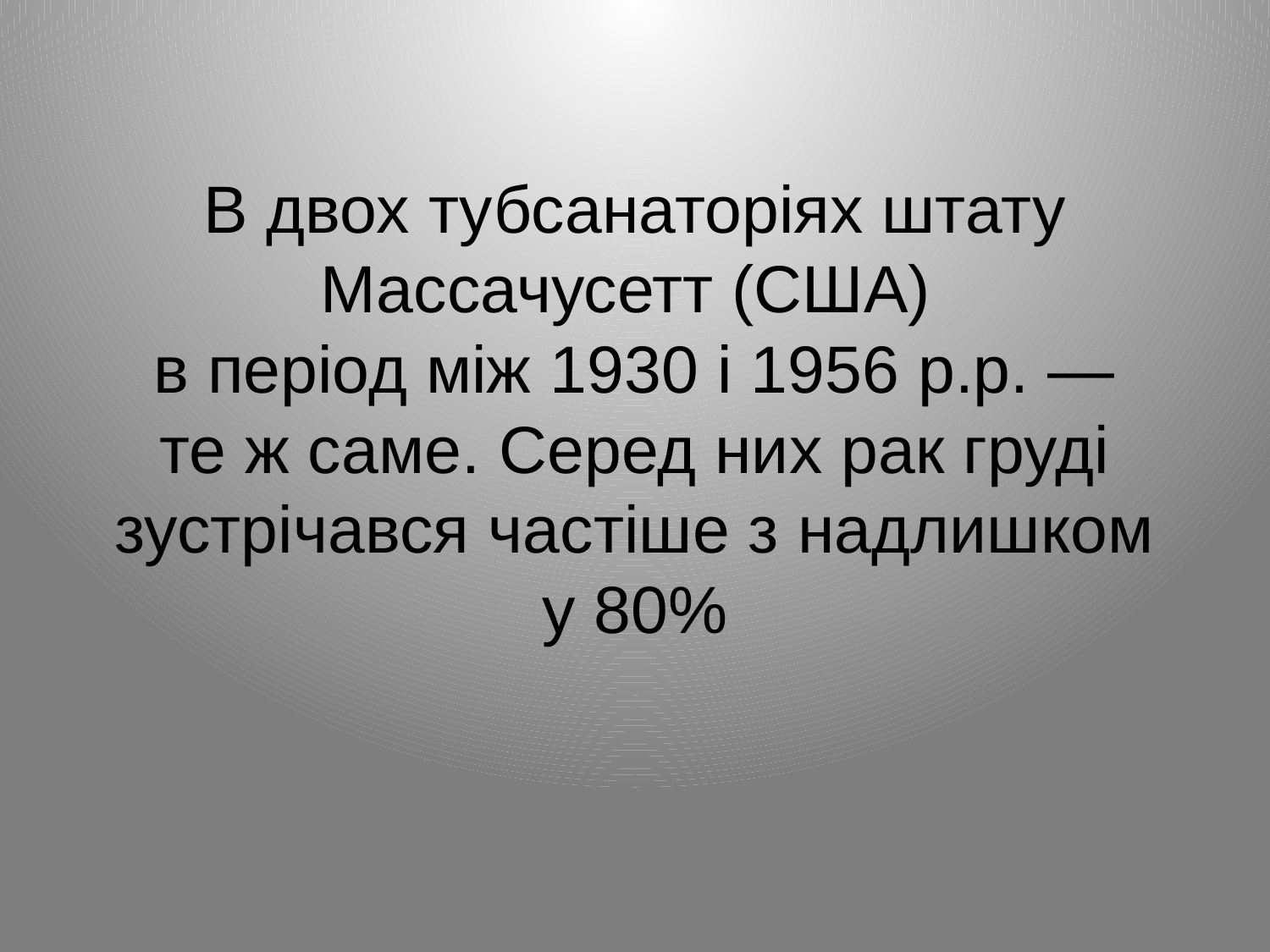

# В двох тубсанаторіях штату Массачусетт (США) в період між 1930 і 1956 р.р. — те ж саме. Серед них рак груді зустрічався частіше з надлишком у 80%